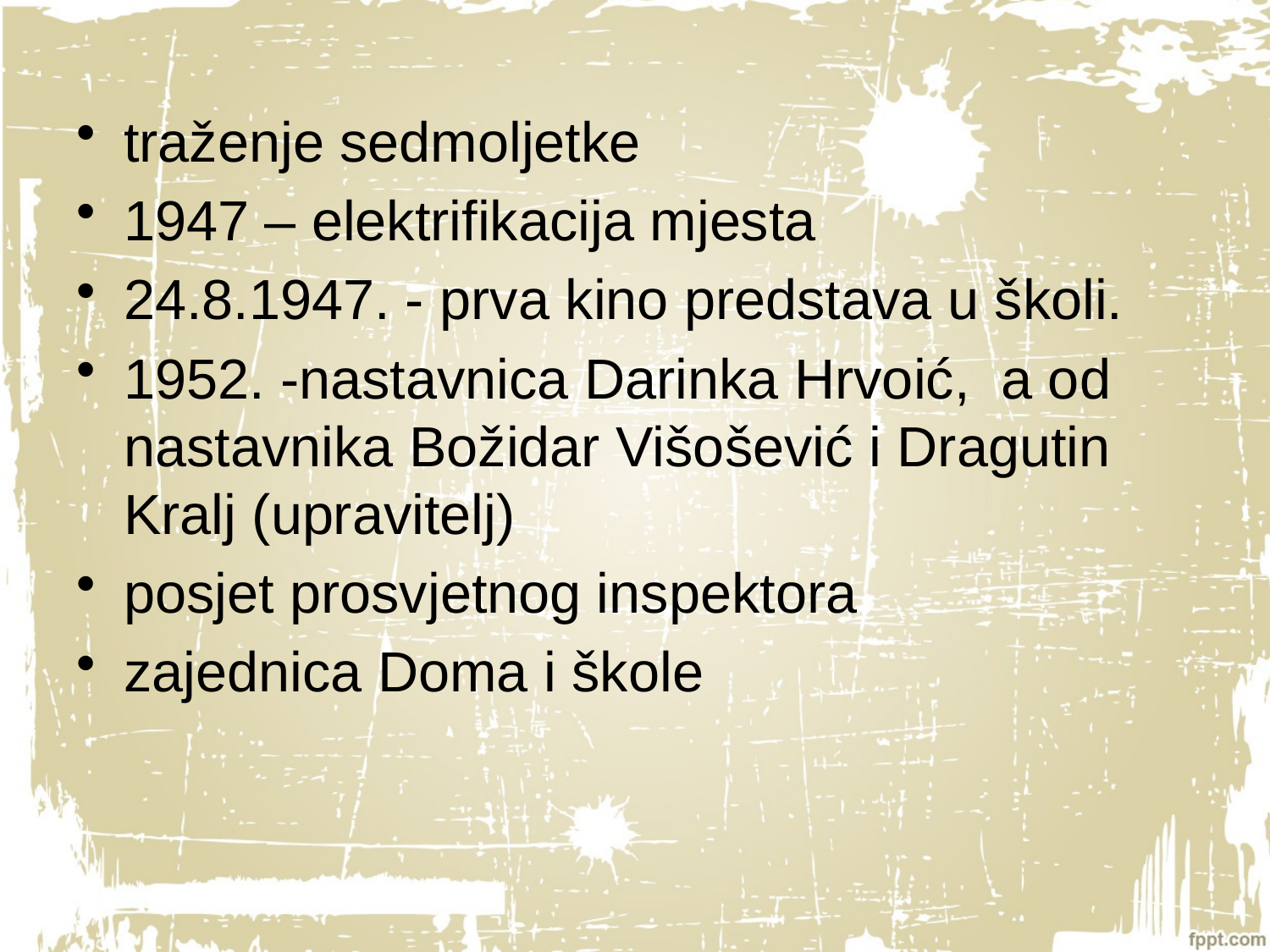

traženje sedmoljetke
1947 – elektrifikacija mjesta
24.8.1947. - prva kino predstava u školi.
1952. -nastavnica Darinka Hrvoić,  a od nastavnika Božidar Višošević i Dragutin Kralj (upravitelj)
posjet prosvjetnog inspektora
zajednica Doma i škole